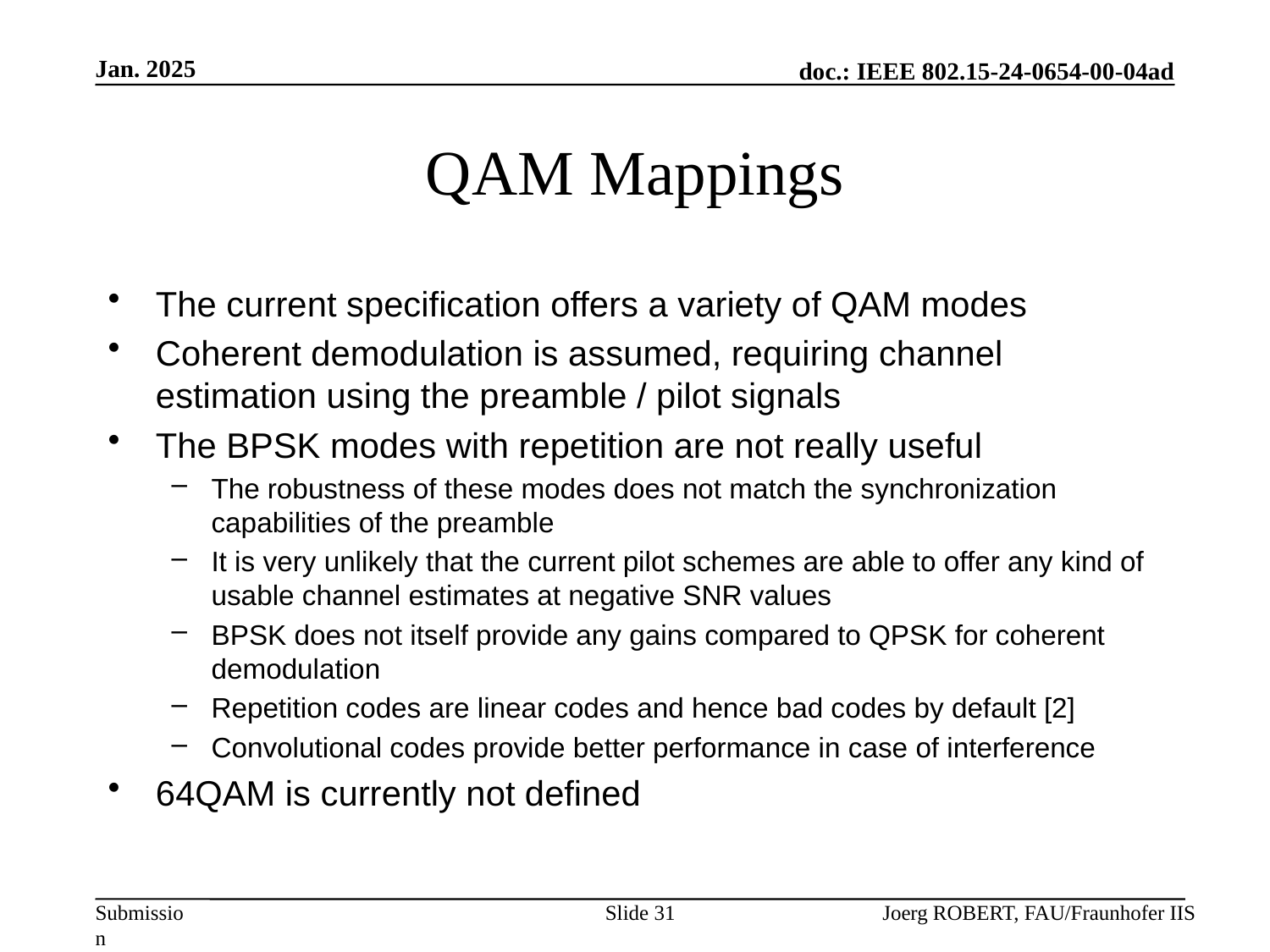

Jan. 2025
# QAM Mappings
The current specification offers a variety of QAM modes
Coherent demodulation is assumed, requiring channel estimation using the preamble / pilot signals
The BPSK modes with repetition are not really useful
The robustness of these modes does not match the synchronization capabilities of the preamble
It is very unlikely that the current pilot schemes are able to offer any kind of usable channel estimates at negative SNR values
BPSK does not itself provide any gains compared to QPSK for coherent demodulation
Repetition codes are linear codes and hence bad codes by default [2]
Convolutional codes provide better performance in case of interference
64QAM is currently not defined

Slide 31
Joerg ROBERT, FAU/Fraunhofer IIS